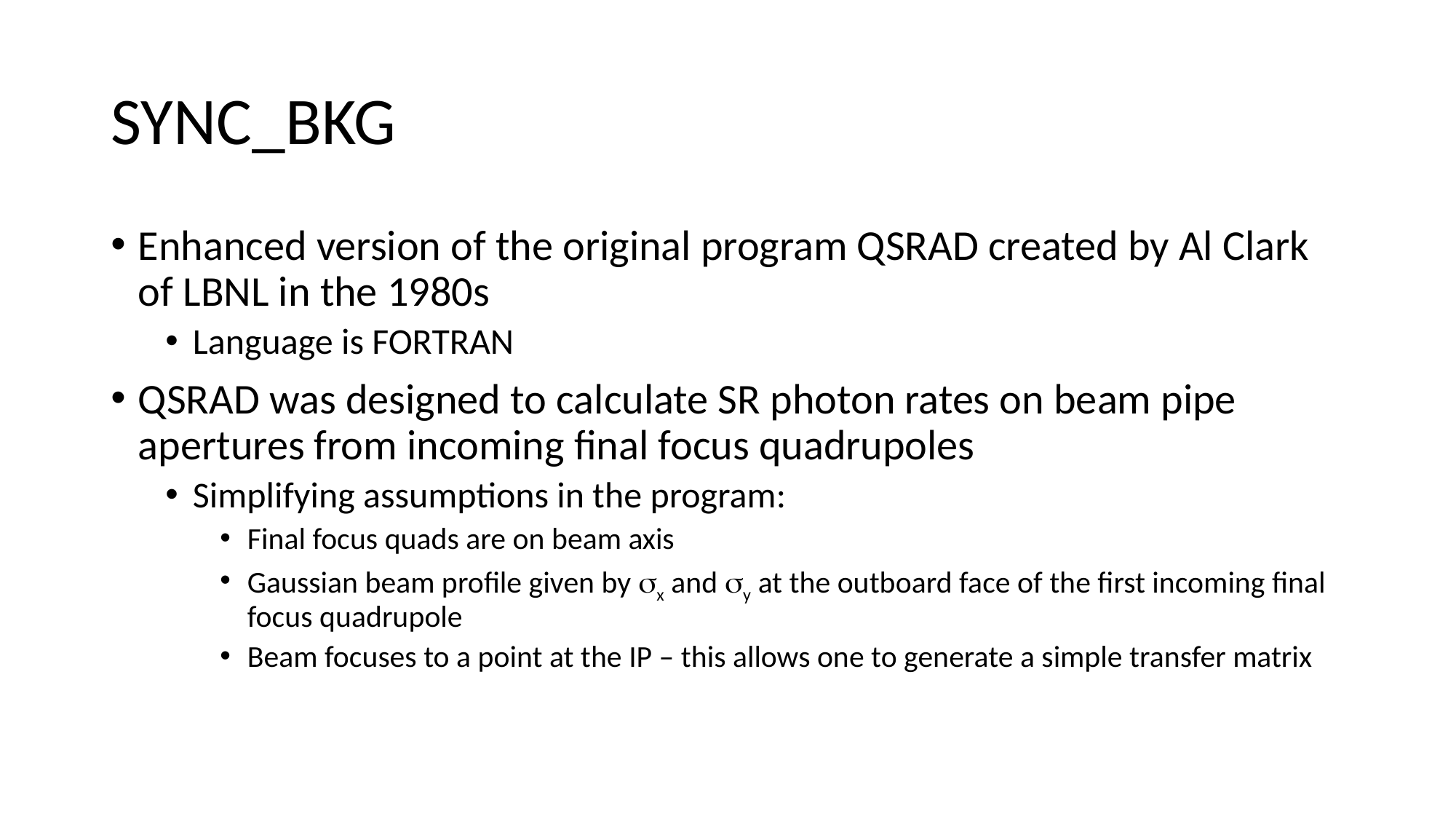

# SYNC_BKG
Enhanced version of the original program QSRAD created by Al Clark of LBNL in the 1980s
Language is FORTRAN
QSRAD was designed to calculate SR photon rates on beam pipe apertures from incoming final focus quadrupoles
Simplifying assumptions in the program:
Final focus quads are on beam axis
Gaussian beam profile given by σx and σy at the outboard face of the first incoming final focus quadrupole
Beam focuses to a point at the IP – this allows one to generate a simple transfer matrix